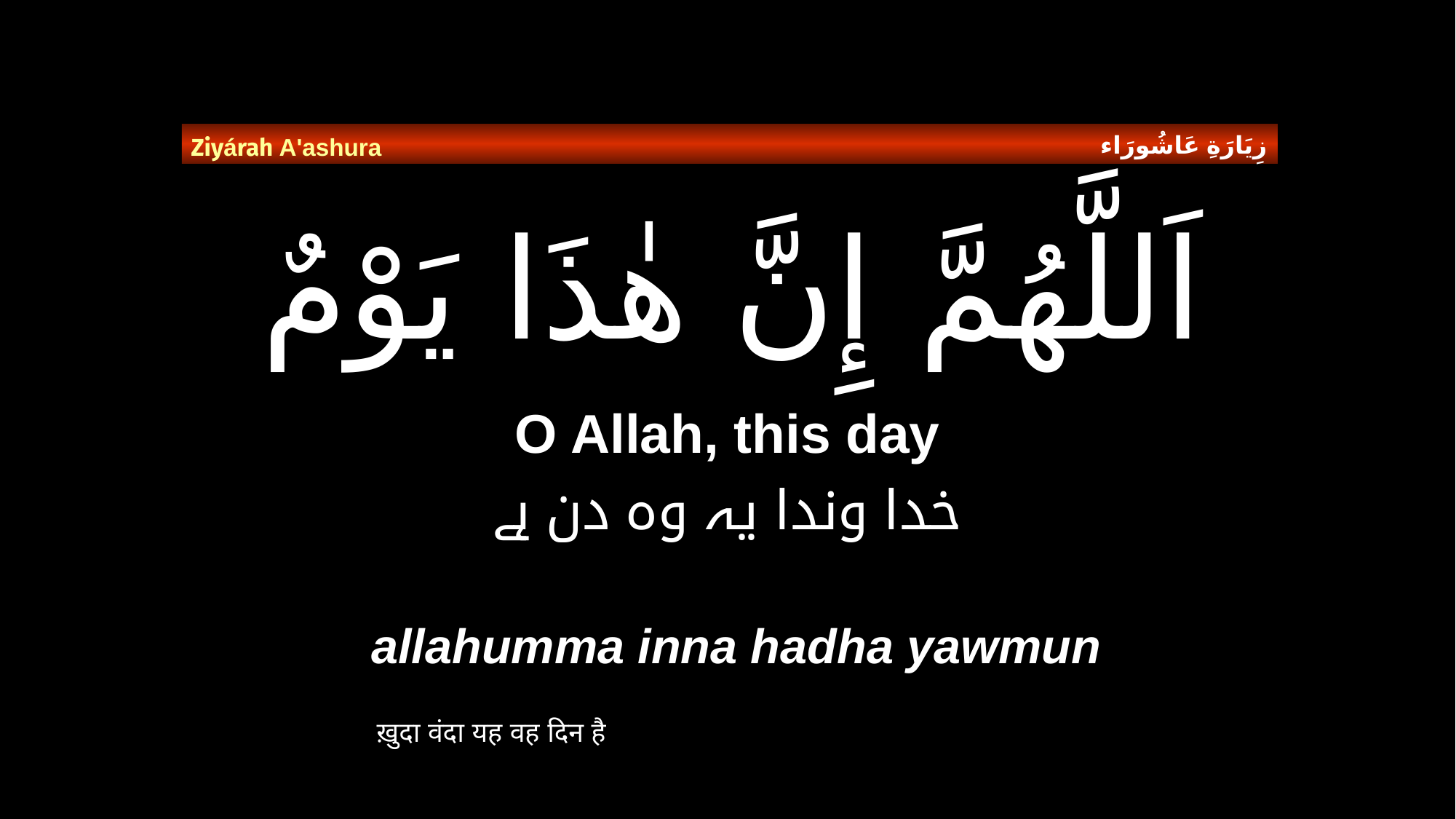

زِيَارَةِ عَاشُورَاء
Ziyárah A'ashura
# اَللَّهُمَّ إِنَّ هٰذَا يَوْمٌ
O Allah, this day
خدا وندا یہ وہ دن ہے
allahumma inna hadha yawmun
ख़ुदा वंदा यह वह दिन है